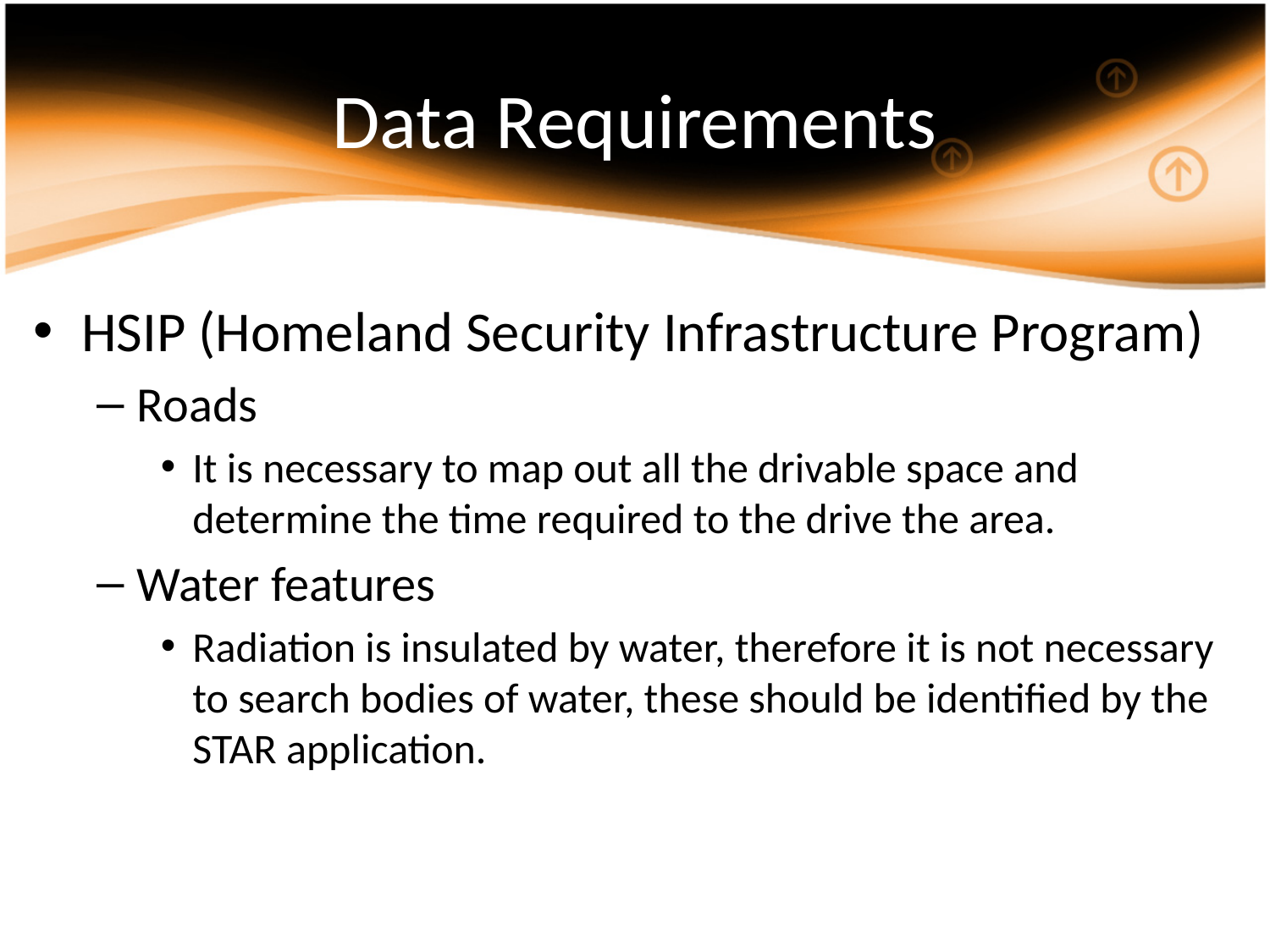

# Data Requirements
HSIP (Homeland Security Infrastructure Program)
Roads
It is necessary to map out all the drivable space and determine the time required to the drive the area.
Water features
Radiation is insulated by water, therefore it is not necessary to search bodies of water, these should be identified by the STAR application.